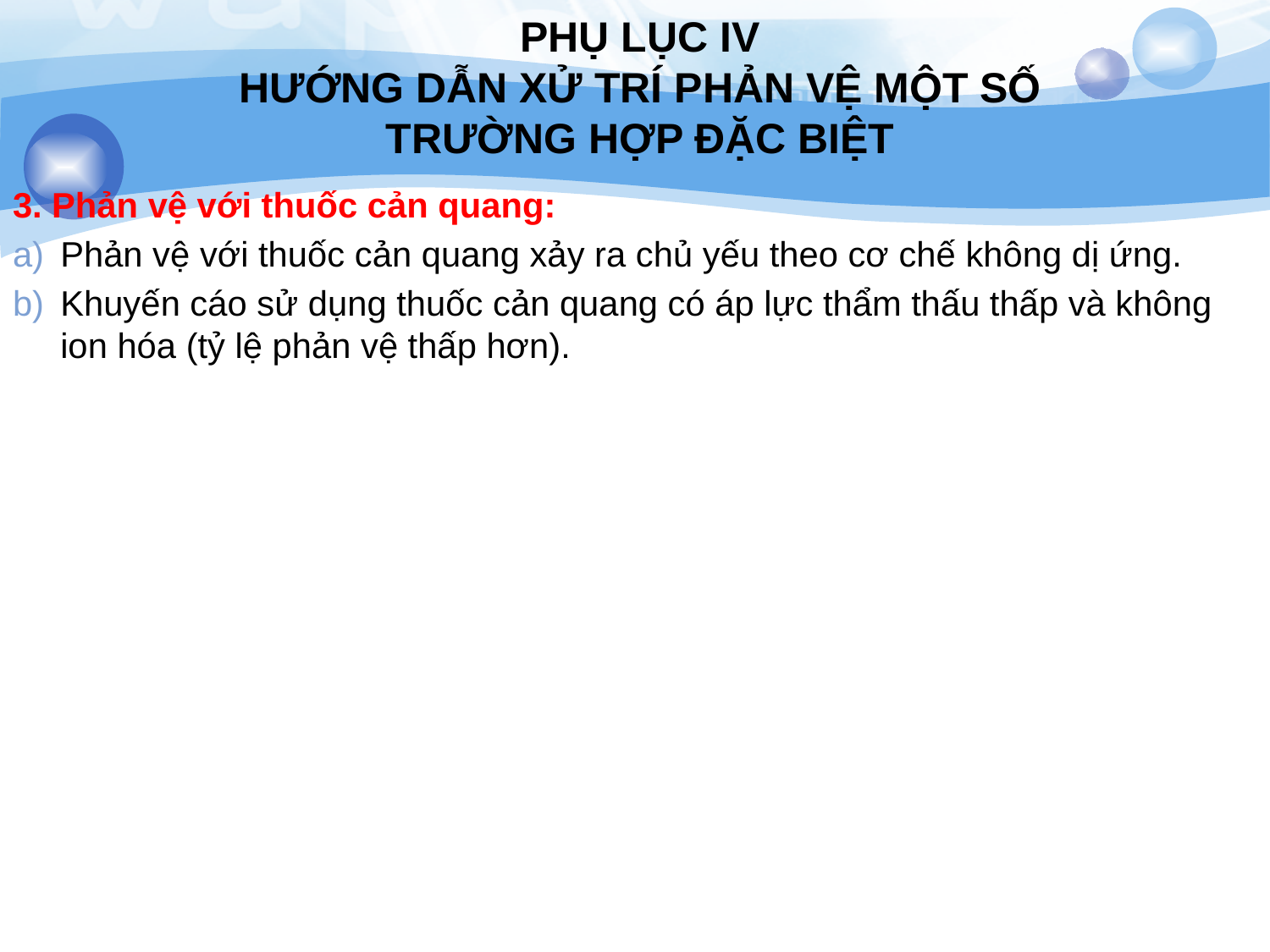

# PHỤ LỤC IV HƯỚNG DẪN XỬ TRÍ PHẢN VỆ MỘT SỐ TRƯỜNG HỢP ĐẶC BIỆT
3. Phản vệ với thuốc cản quang:
Phản vệ với thuốc cản quang xảy ra chủ yếu theo cơ chế không dị ứng.
Khuyến cáo sử dụng thuốc cản quang có áp lực thẩm thấu thấp và không ion hóa (tỷ lệ phản vệ thấp hơn).